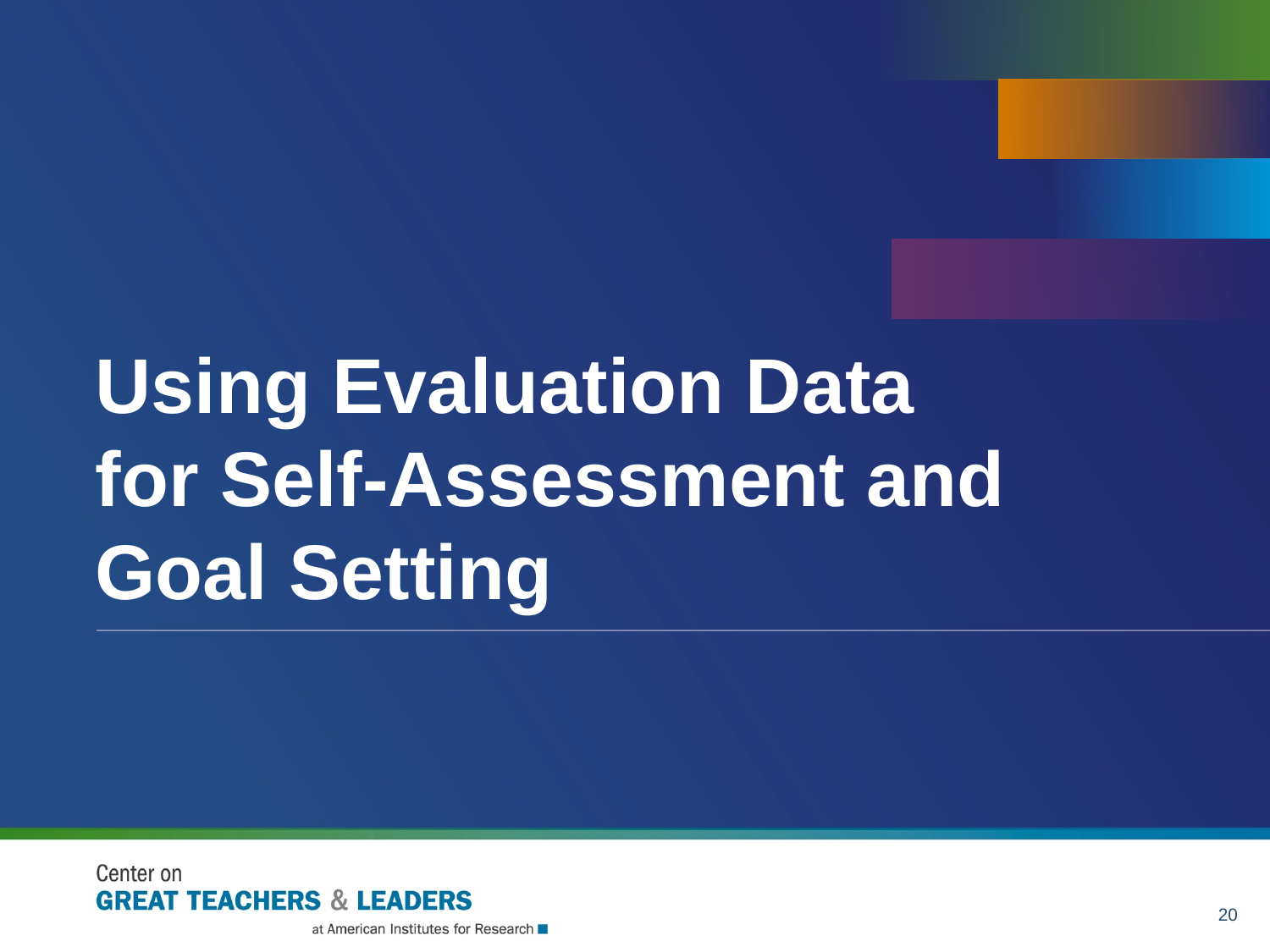

# Using Evaluation Data for Self-Assessment and Goal Setting
20